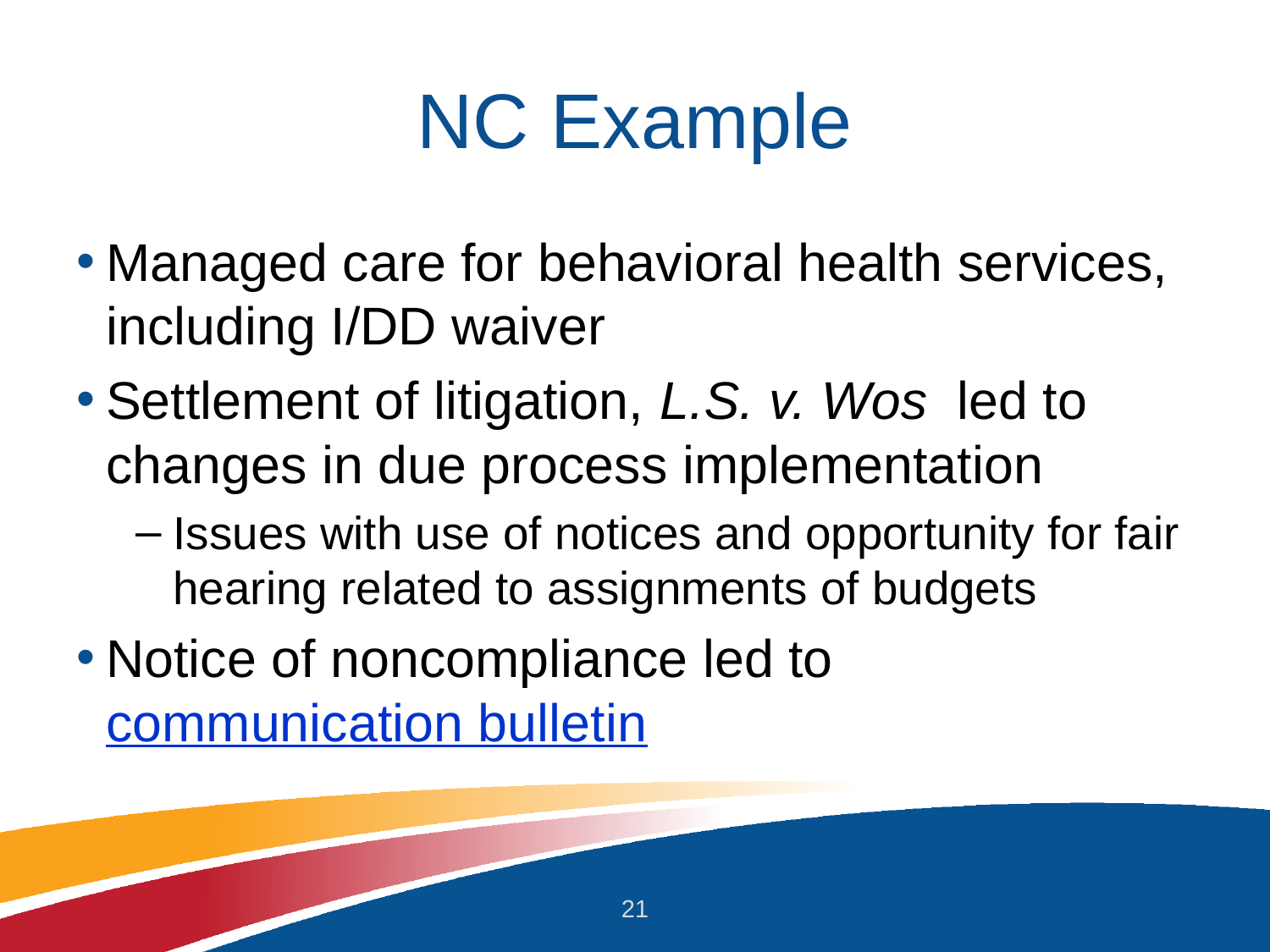

# NC Example
Managed care for behavioral health services, including I/DD waiver
Settlement of litigation, L.S. v. Wos  led to changes in due process implementation
Issues with use of notices and opportunity for fair hearing related to assignments of budgets
Notice of noncompliance led to communication bulletin
21